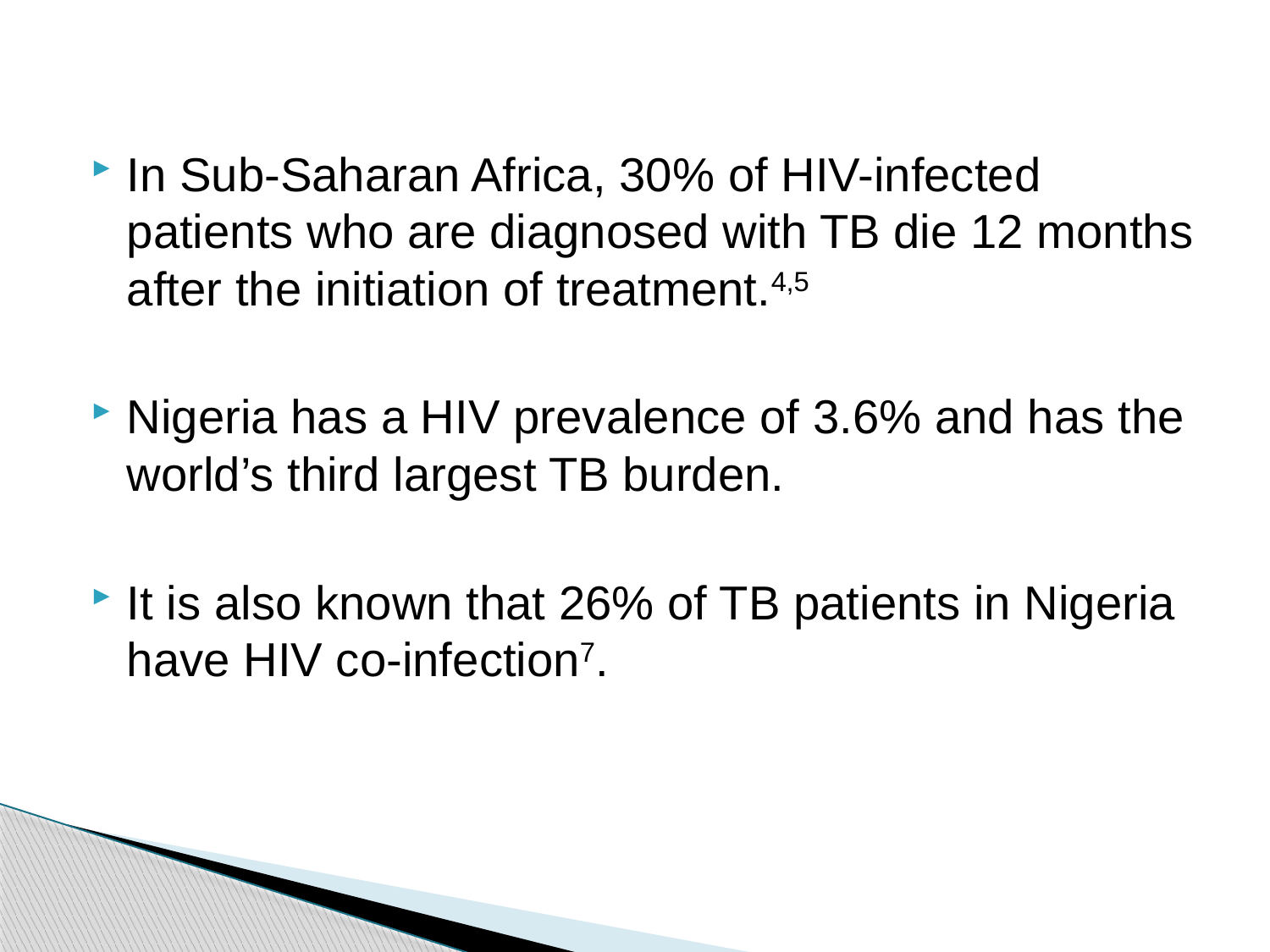

In Sub-Saharan Africa, 30% of HIV-infected patients who are diagnosed with TB die 12 months after the initiation of treatment.4,5

Nigeria has a HIV prevalence of 3.6% and has the world’s third largest TB burden.

It is also known that 26% of TB patients in Nigeria have HIV co-infection7.